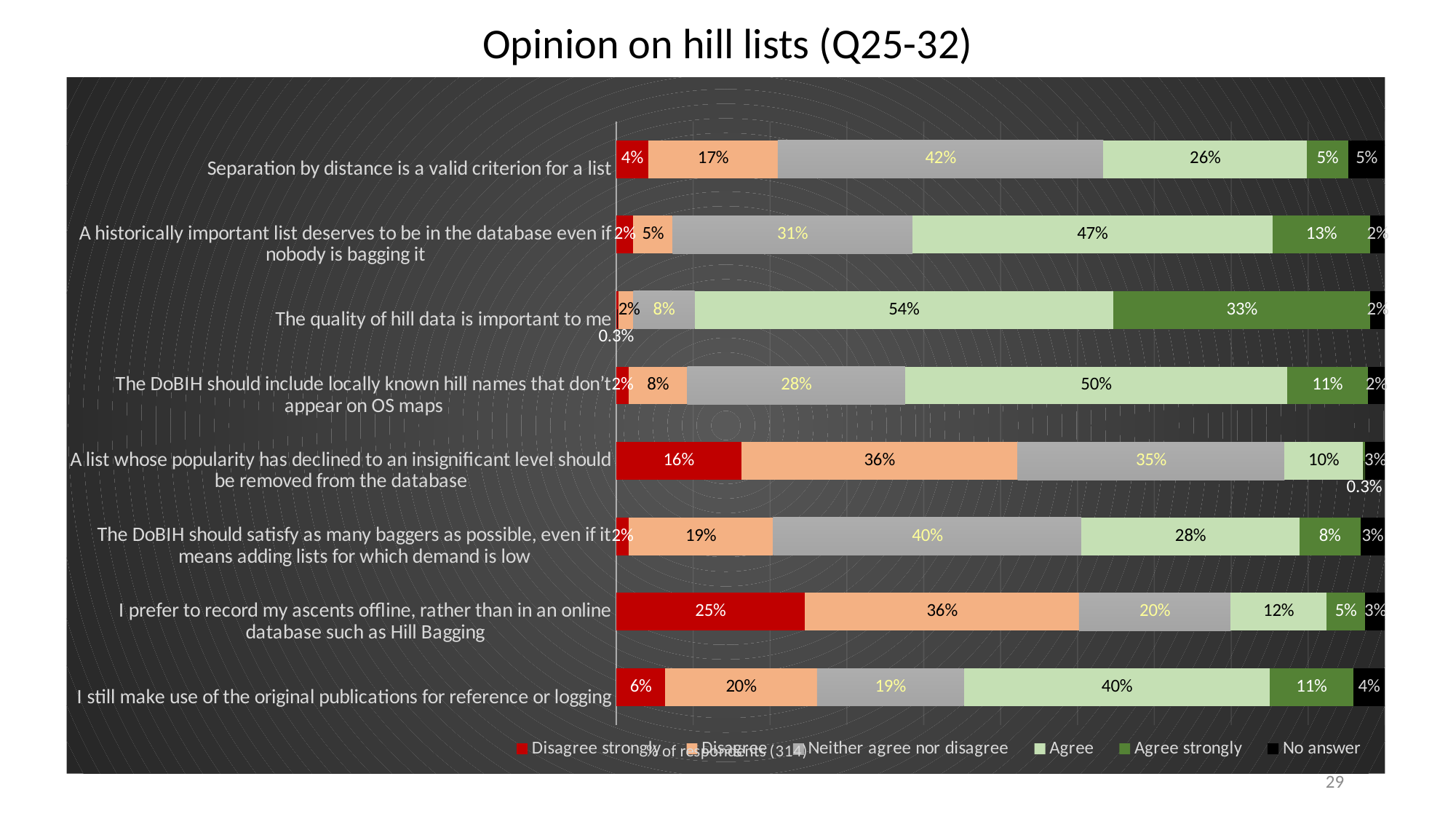

# Opinion on hill lists (Q25-32)

### Chart

| Category | Disagree strongly | Disagree | Neither agree nor disagree | Agree | Agree strongly | No answer |
|---|---|---|---|---|---|---|
|
Separation by distance is a valid criterion for a list | 0.041401273885350316 | 0.16878980891719744 | 0.4235668789808918 | 0.2643312101910828 | 0.054140127388535034 | 0.04777070063694268 |
|
A historically important list deserves to be in the database even if nobody is bagging it | 0.022292993630573247 | 0.05095541401273886 | 0.31210191082802546 | 0.4681528662420382 | 0.12738853503184713 | 0.01910828025477707 |
|
The quality of hill data is important to me | 0.003184713375796179 | 0.01910828025477707 | 0.07961783439490445 | 0.5445859872611465 | 0.33439490445859865 | 0.01910828025477707 |
|
The DoBIH should include locally known hill names that don’t appear on OS maps | 0.01592356687898089 | 0.07643312101910828 | 0.28343949044585987 | 0.4968152866242038 | 0.10509554140127389 | 0.022292993630573247 |
|
A list whose popularity has declined to an insignificant level should be removed from the database | 0.1624203821656051 | 0.35987261146496813 | 0.3471337579617834 | 0.10191082802547773 | 0.003184713375796179 | 0.02547770700636943 |
|
The DoBIH should satisfy as many baggers as possible, even if it means adding lists for which demand is low | 0.01592356687898089 | 0.18789808917197454 | 0.4012738853503185 | 0.28343949044585987 | 0.07961783439490445 | 0.03184713375796178 |
|
I prefer to record my ascents offline, rather than in an online database such as Hill Bagging | 0.2452229299363057 | 0.35668789808917195 | 0.19745222929936307 | 0.12420382165605096 | 0.05095541401273886 | 0.02547770700636943 |
|
I still make use of the original publications for reference or logging | 0.06369426751592357 | 0.19745222929936307 | 0.1910828025477707 | 0.3980891719745223 | 0.10828025477707007 | 0.041401273885350316 |29